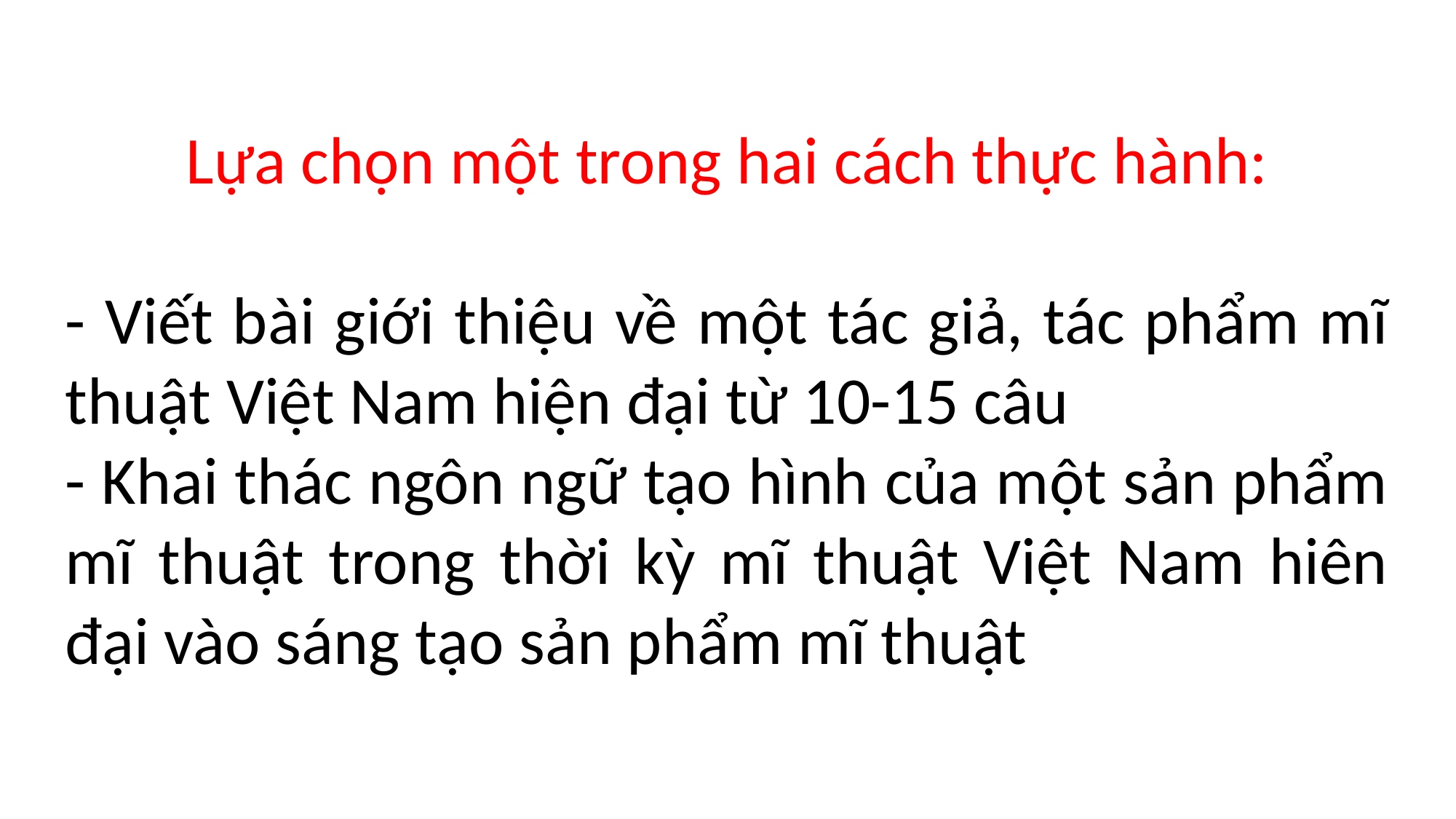

Lựa chọn một trong hai cách thực hành:

- Viết bài giới thiệu về một tác giả, tác phẩm mĩ thuật Việt Nam hiện đại từ 10-15 câu
- Khai thác ngôn ngữ tạo hình của một sản phẩm mĩ thuật trong thời kỳ mĩ thuật Việt Nam hiên đại vào sáng tạo sản phẩm mĩ thuật